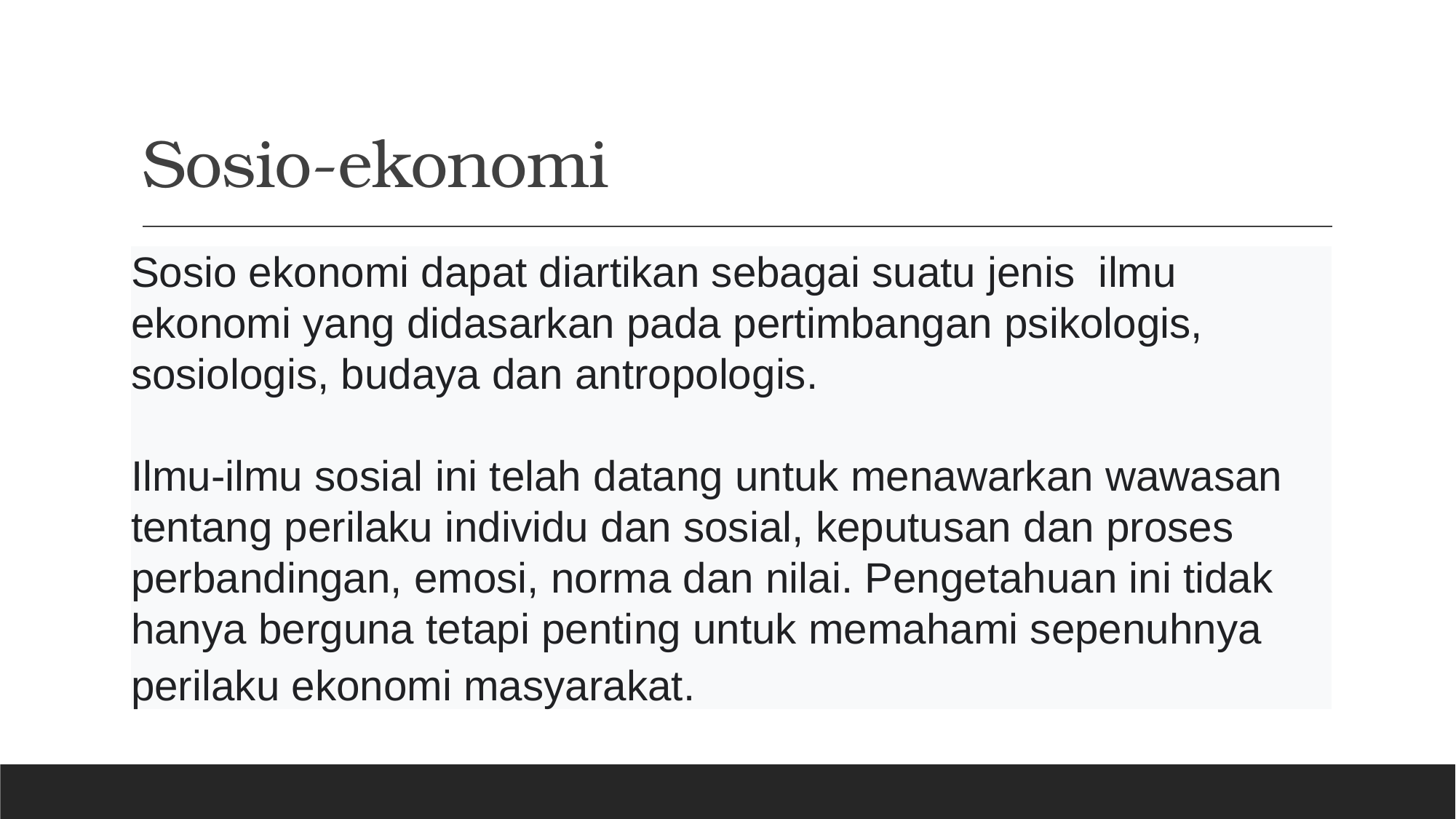

# Sosio-ekonomi
Sosio ekonomi dapat diartikan sebagai suatu jenis  ilmu ekonomi yang didasarkan pada pertimbangan psikologis, sosiologis, budaya dan antropologis.

Ilmu-ilmu sosial ini telah datang untuk menawarkan wawasan tentang perilaku individu dan sosial, keputusan dan proses perbandingan, emosi, norma dan nilai. Pengetahuan ini tidak
hanya berguna tetapi penting untuk memahami sepenuhnya perilaku ekonomi masyarakat.